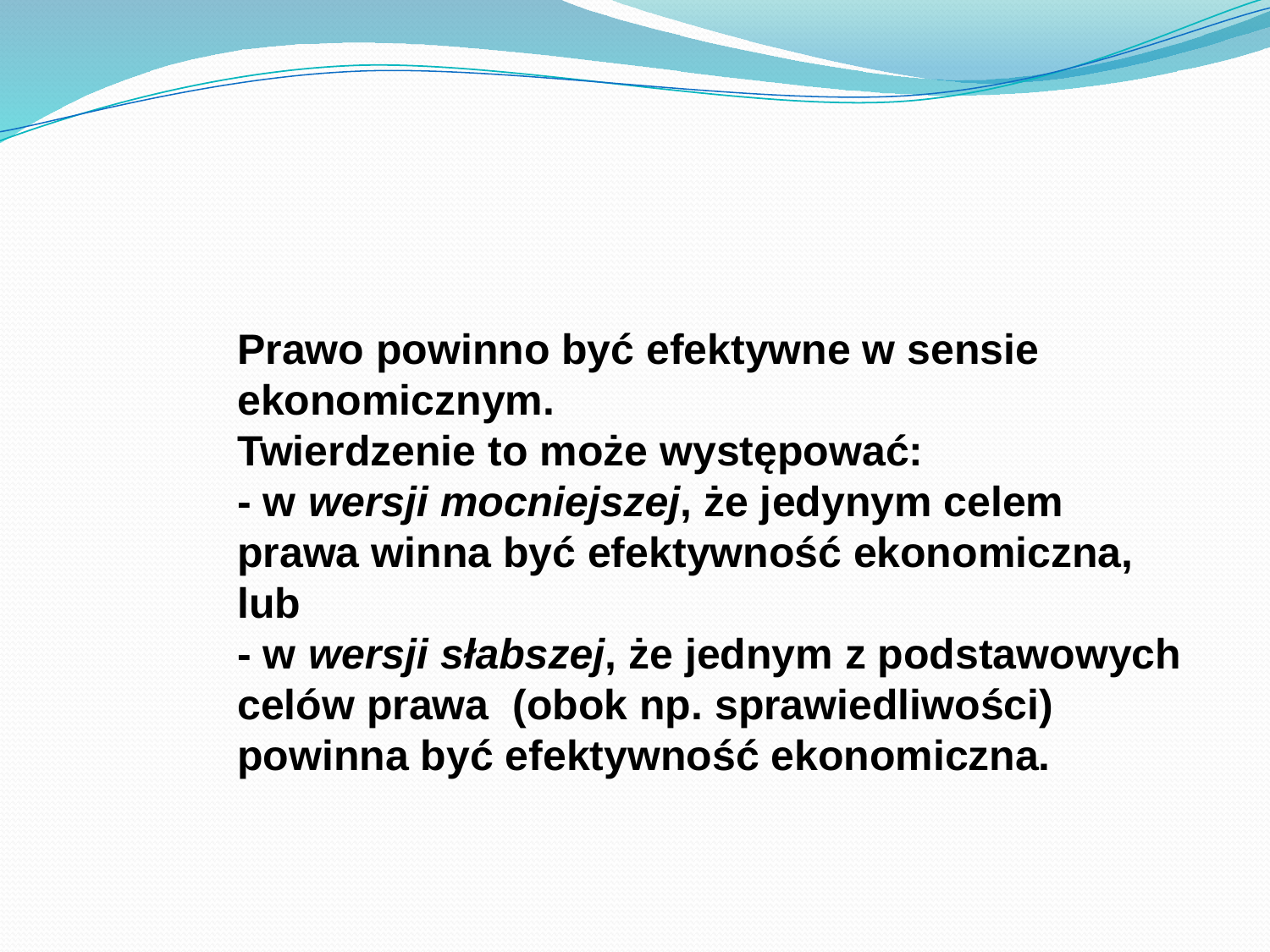

Prawo powinno być efektywne w sensie ekonomicznym.
Twierdzenie to może występować:
- w wersji mocniejszej, że jedynym celem prawa winna być efektywność ekonomiczna, lub
- w wersji słabszej, że jednym z podstawowych celów prawa  (obok np. sprawiedliwości) powinna być efektywność ekonomiczna.